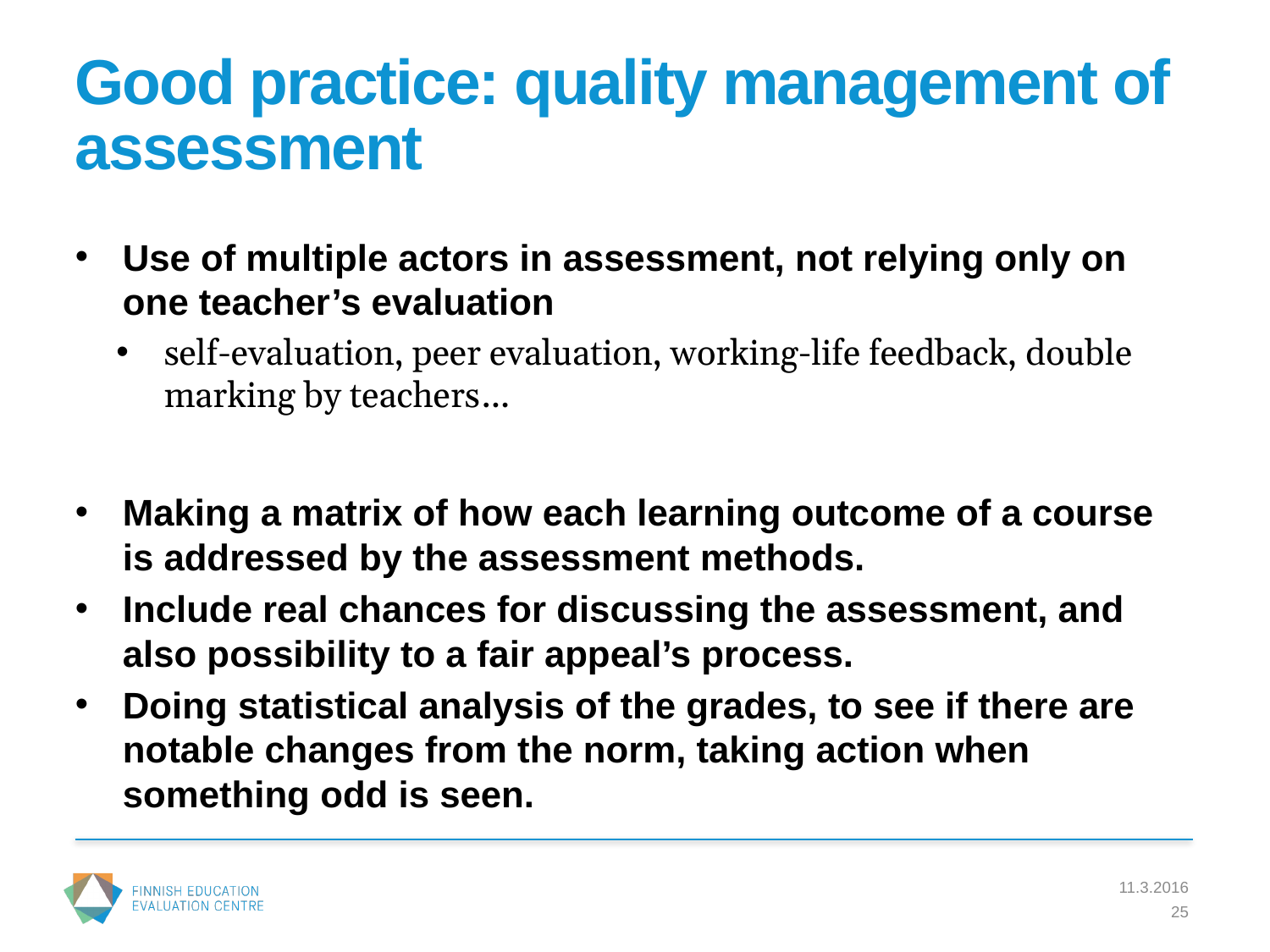

# Good practice: quality management of assessment
Use of multiple actors in assessment, not relying only on one teacher’s evaluation
self-evaluation, peer evaluation, working-life feedback, double marking by teachers…

Making a matrix of how each learning outcome of a course is addressed by the assessment methods.
Include real chances for discussing the assessment, and also possibility to a fair appeal’s process.
Doing statistical analysis of the grades, to see if there are notable changes from the norm, taking action when something odd is seen.
11.3.2016
25